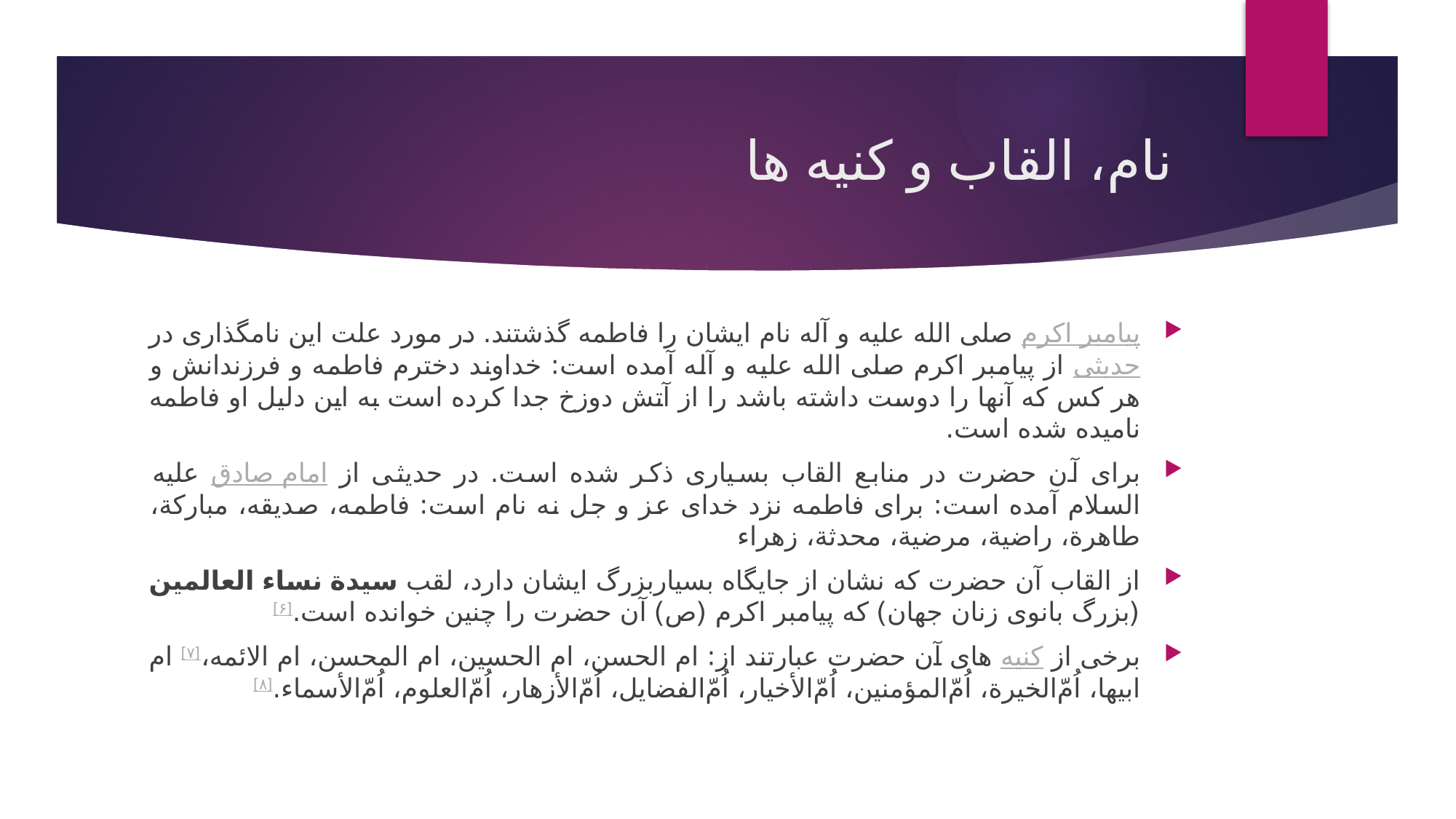

# نام، القاب و کنیه ها
پیامبر اکرم صلی الله علیه و آله نام ایشان را فاطمه گذشتند. در مورد علت این نامگذاری در حدیثی از پیامبر اکرم صلی الله علیه و آله آمده است: خداوند دخترم فاطمه و فرزندانش و هر کس که آنها را دوست داشته باشد را از آتش دوزخ جدا کرده است به این دلیل او فاطمه نامیده شده است.
برای آن حضرت در منابع القاب بسیاری ذکر شده است. در حدیثی از امام صادق علیه السلام آمده است: براى فاطمه نزد خداى عز و جل نه نام است: فاطمه، صدیقه، مبارکة، طاهرة، راضیة، مرضیة، محدثة، زهراء
از القاب آن حضرت که نشان از جایگاه بسیاربزرگ ایشان دارد، لقب سیدة نساء العالمین (بزرگ بانوی زنان جهان) که پیامبر اکرم (ص) آن حضرت را چنین خوانده است.[۶]
برخی از کنیه های آن حضرت عبارتند از: ام الحسن، ام الحسین، ام المحسن، ام الائمه،[۷] ام ابیها، اُمّ‌الخیرة، اُمّ‌المؤمنین، اُمّ‌الأخیار، اُمّ‌الفضایل، اُمّ‌الأزهار، اُمّ‌العلوم، اُمّ‌الأسماء.[۸]